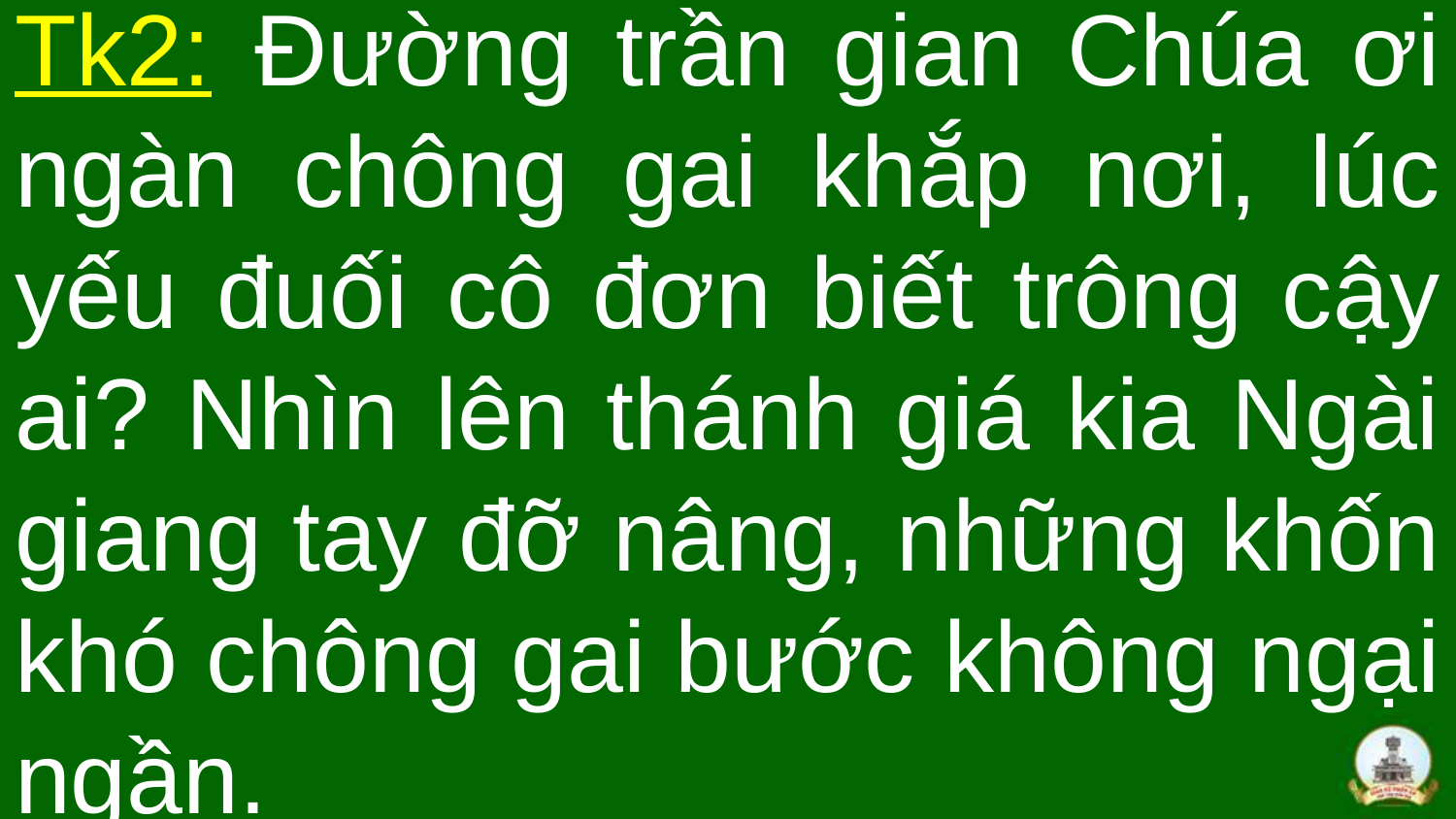

# Tk2: Đường trần gian Chúa ơi ngàn chông gai khắp nơi, lúc yếu đuối cô đơn biết trông cậy ai? Nhìn lên thánh giá kia Ngài giang tay đỡ nâng, những khốn khó chông gai bước không ngại ngần.